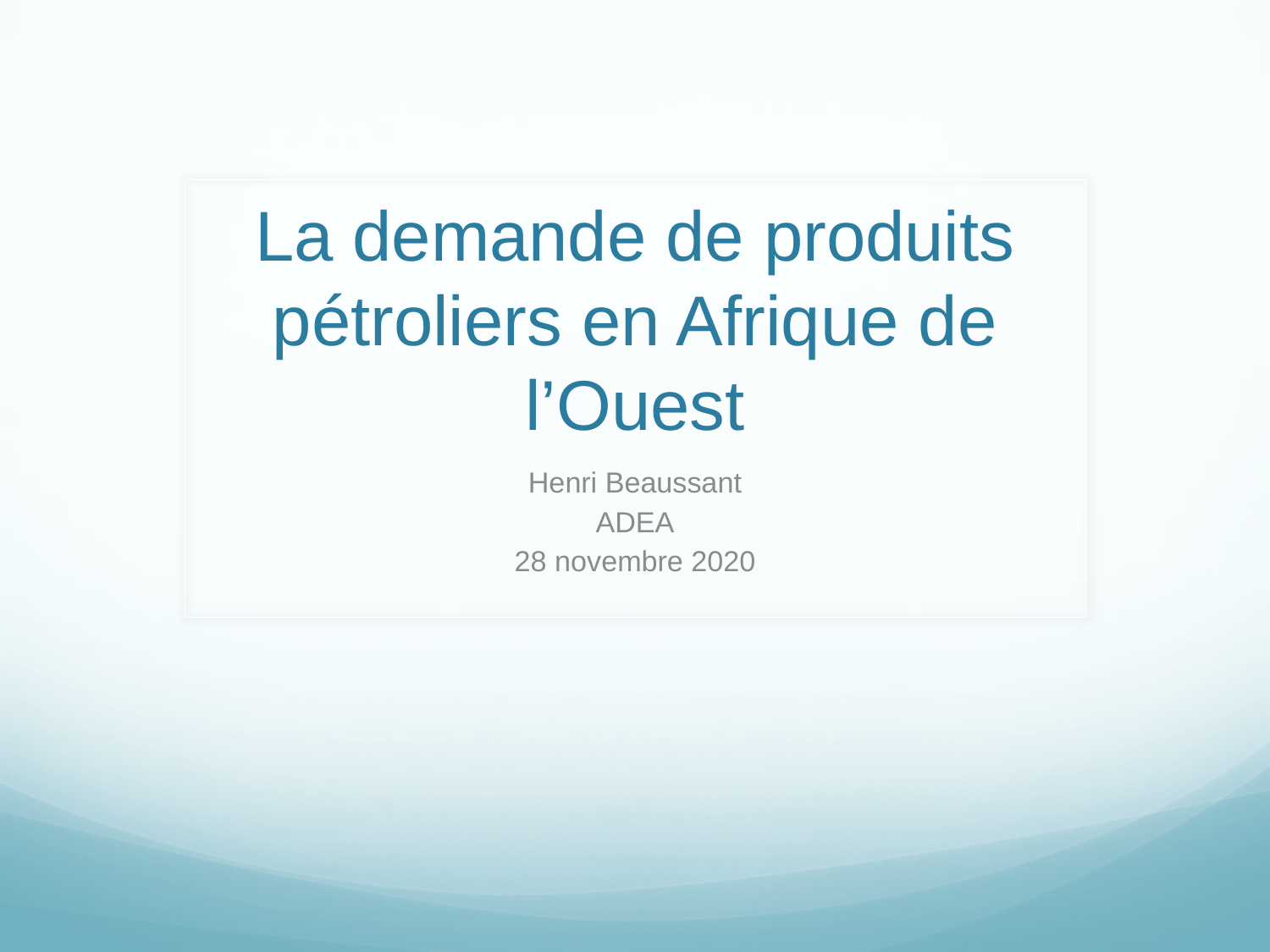

# La demande de produits pétroliers en Afrique de l’Ouest
Henri Beaussant
ADEA
28 novembre 2020